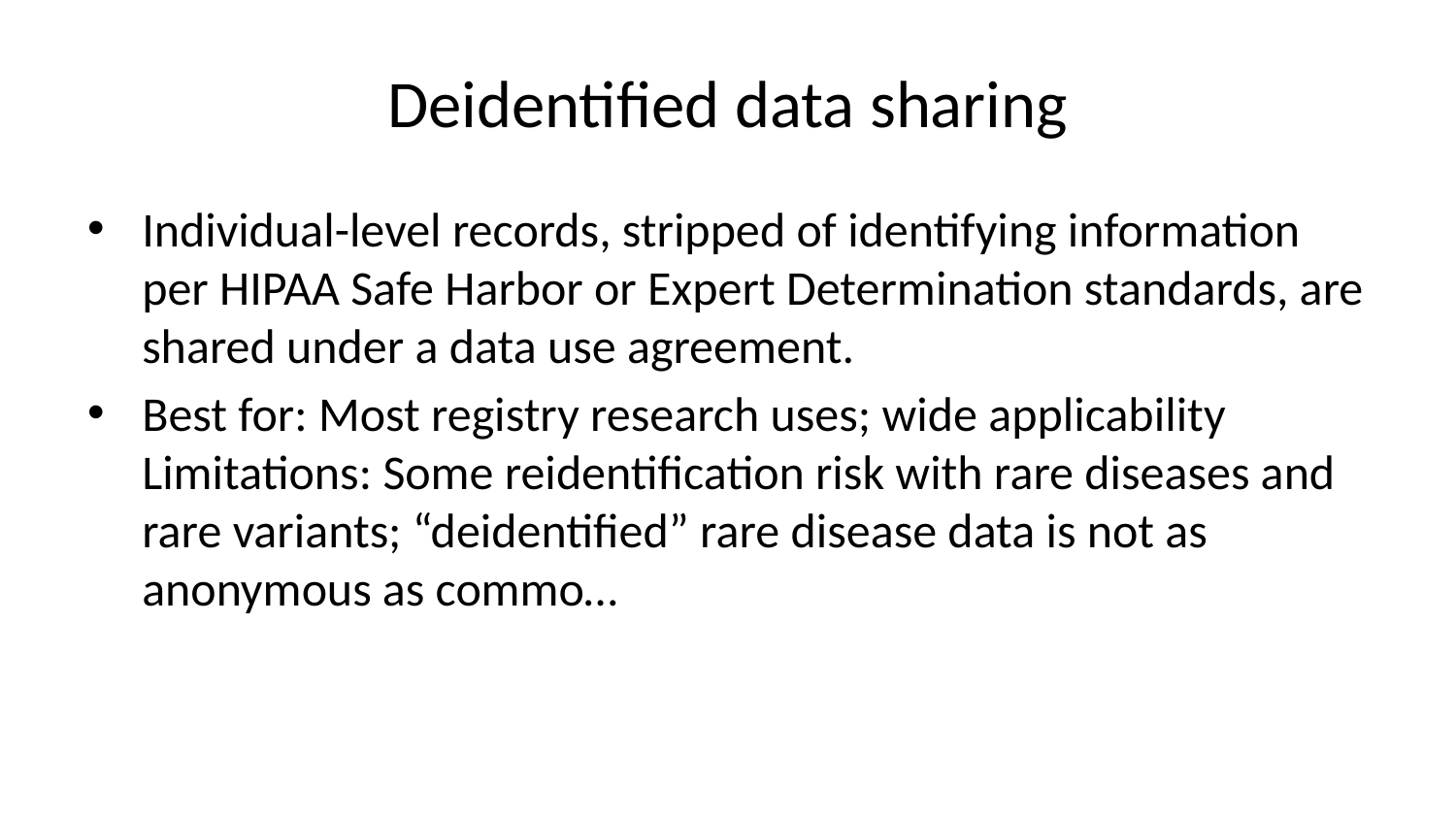

# Deidentified data sharing
Individual-level records, stripped of identifying information per HIPAA Safe Harbor or Expert Determination standards, are shared under a data use agreement.
Best for: Most registry research uses; wide applicability Limitations: Some reidentification risk with rare diseases and rare variants; “deidentified” rare disease data is not as anonymous as commo…